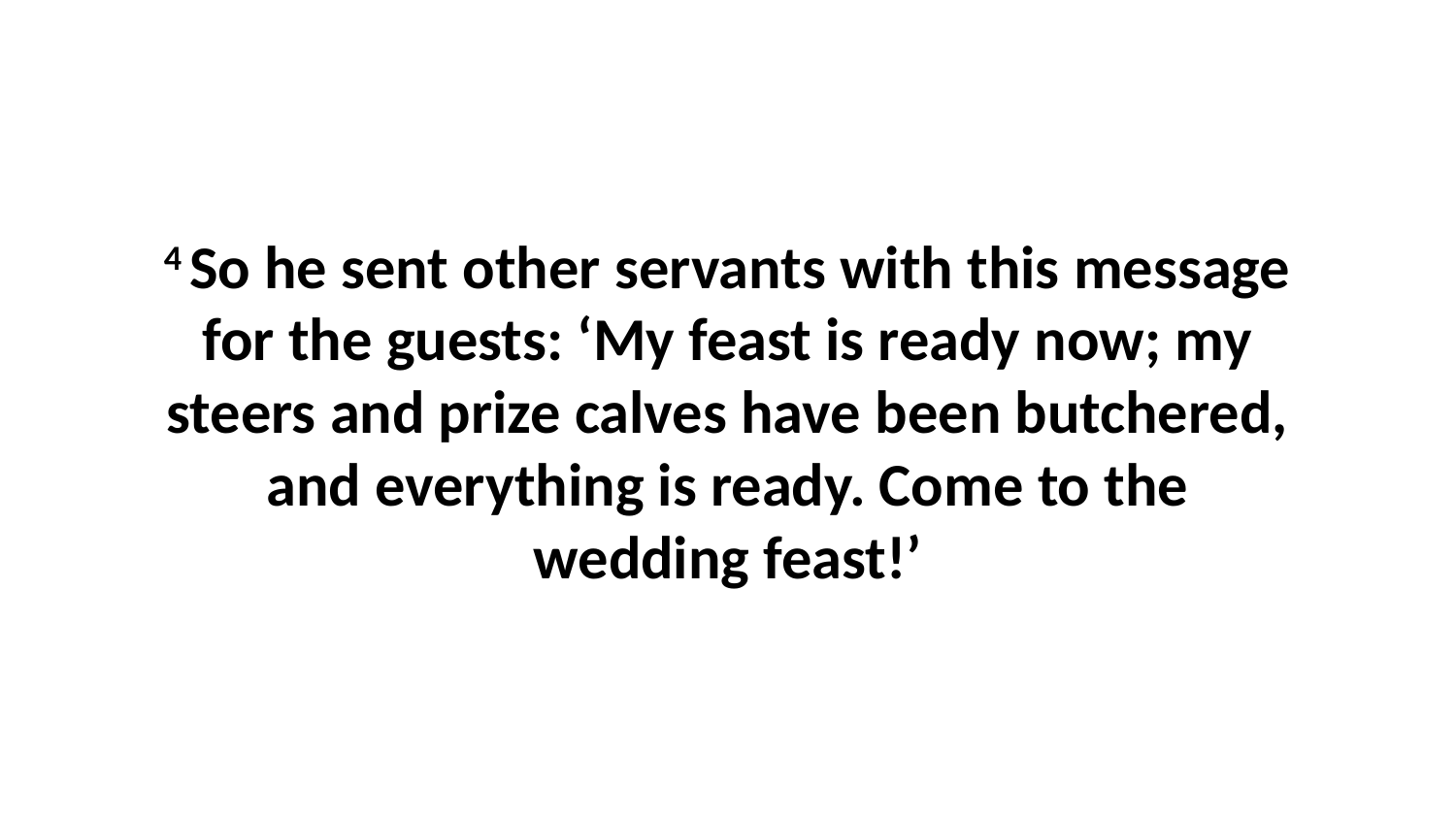

4 So he sent other servants with this message for the guests: ‘My feast is ready now; my steers and prize calves have been butchered, and everything is ready. Come to the wedding feast!’